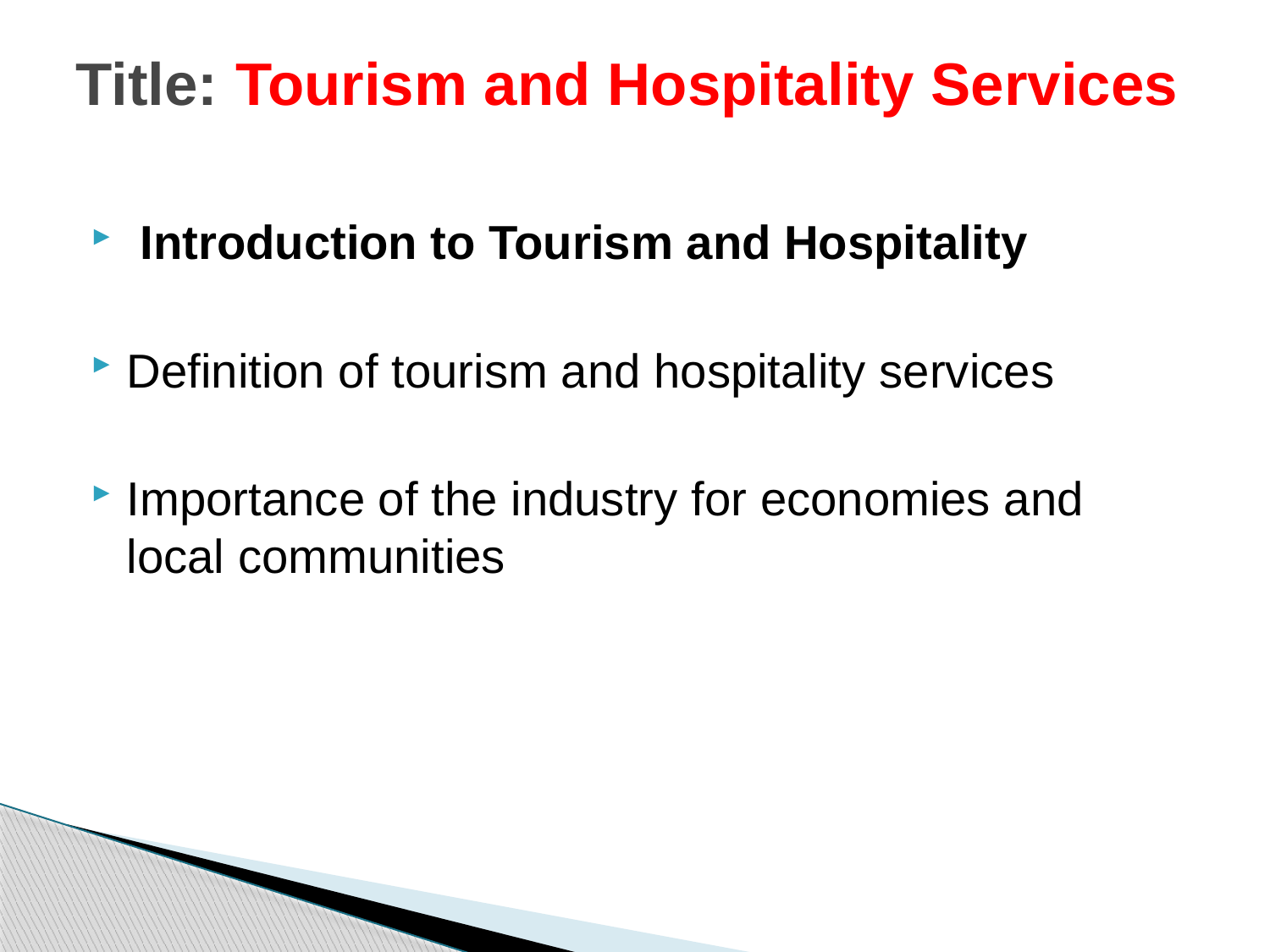

# Title: Tourism and Hospitality Services
 Introduction to Tourism and Hospitality

Definition of tourism and hospitality services

Importance of the industry for economies and local communities